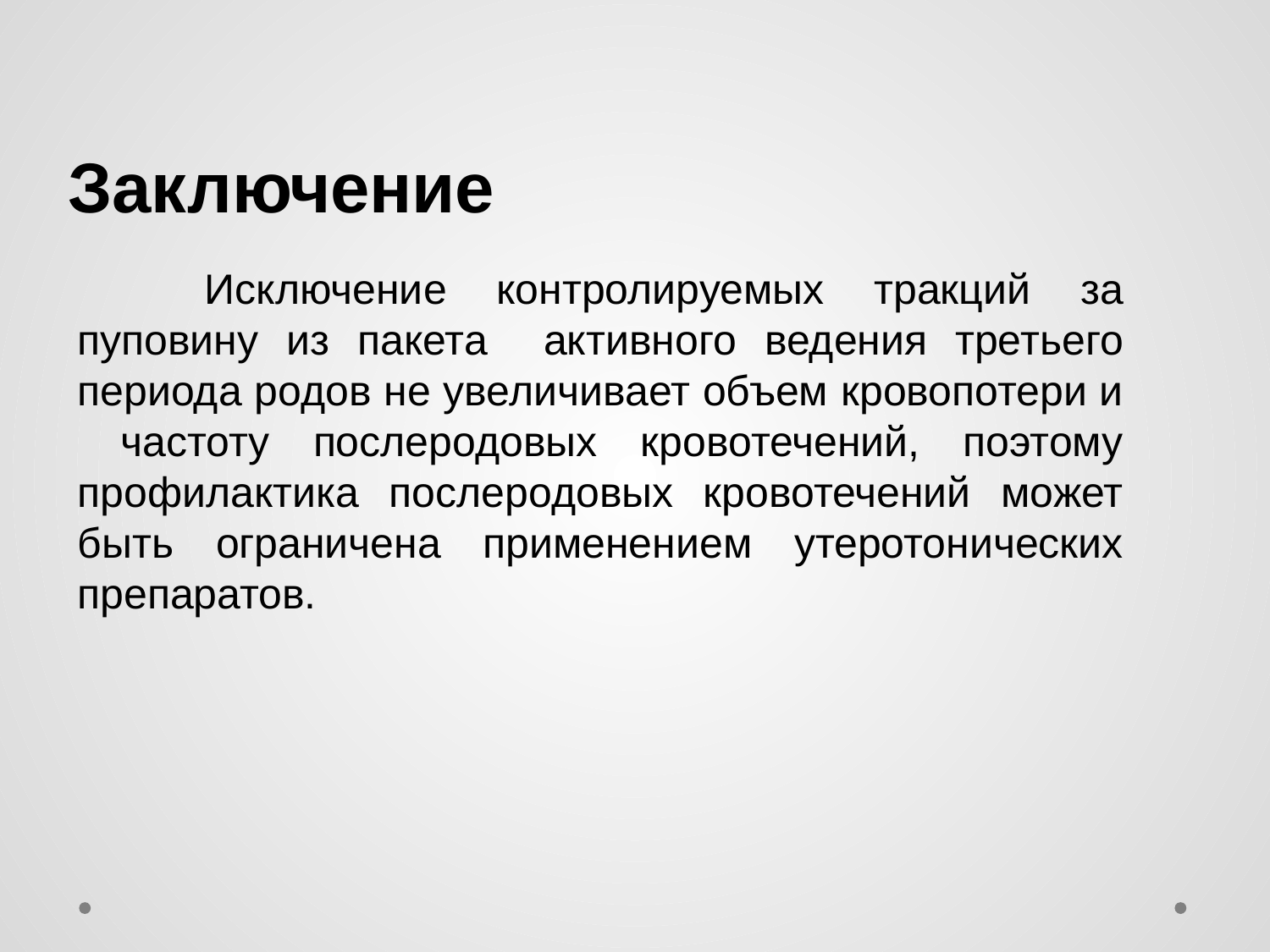

# Заключение

	Исключение контролируемых тракций за пуповину из пакета  активного ведения третьего периода родов не увеличивает объем кровопотери и  частоту послеродовых кровотечений, поэтому профилактика послеродовых кровотечений может быть ограничена применением утеротонических препаратов.